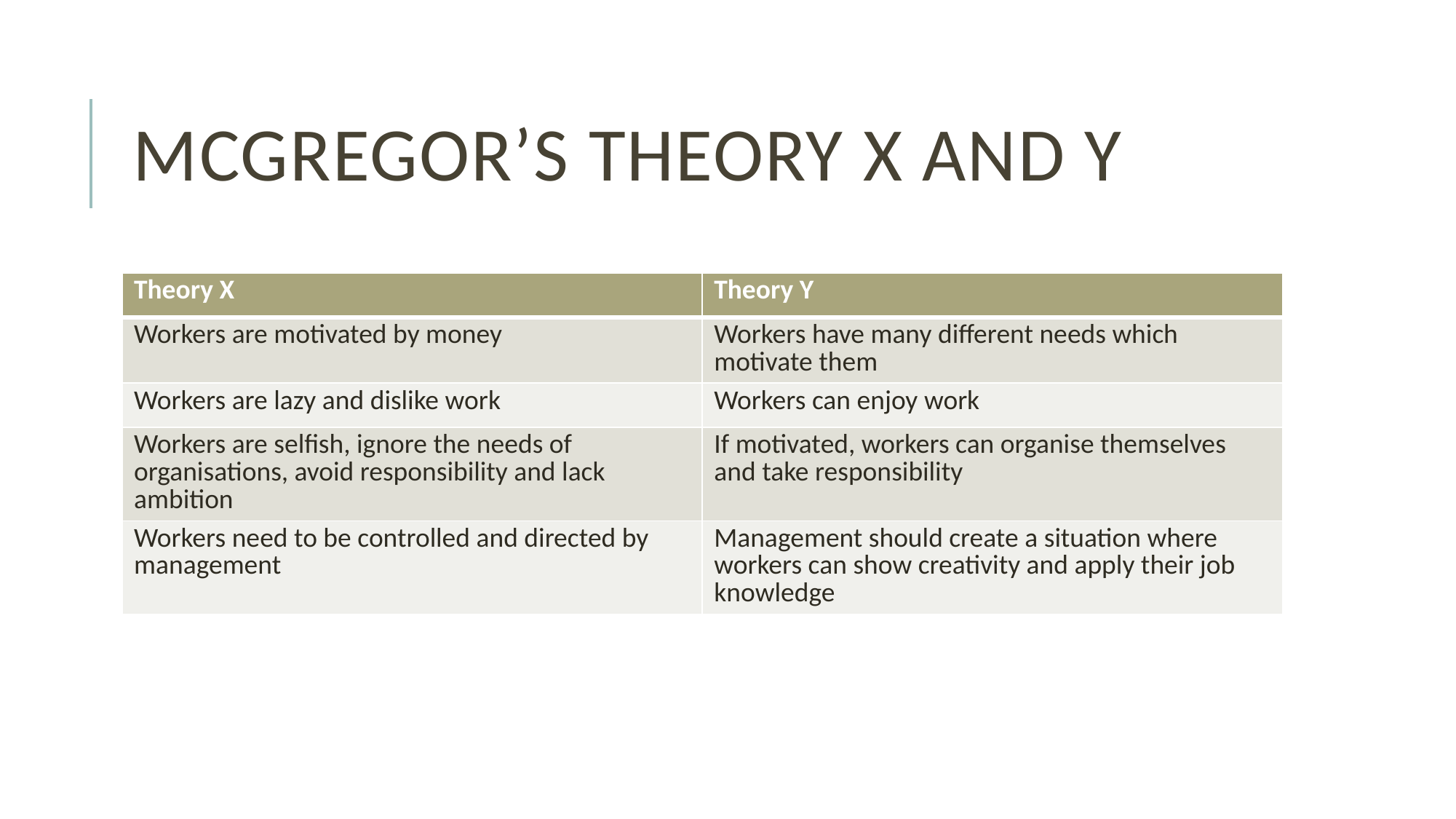

# McGregor’s Theory X and Y
| Theory X | Theory Y |
| --- | --- |
| Workers are motivated by money | Workers have many different needs which motivate them |
| Workers are lazy and dislike work | Workers can enjoy work |
| Workers are selfish, ignore the needs of organisations, avoid responsibility and lack ambition | If motivated, workers can organise themselves and take responsibility |
| Workers need to be controlled and directed by management | Management should create a situation where workers can show creativity and apply their job knowledge |